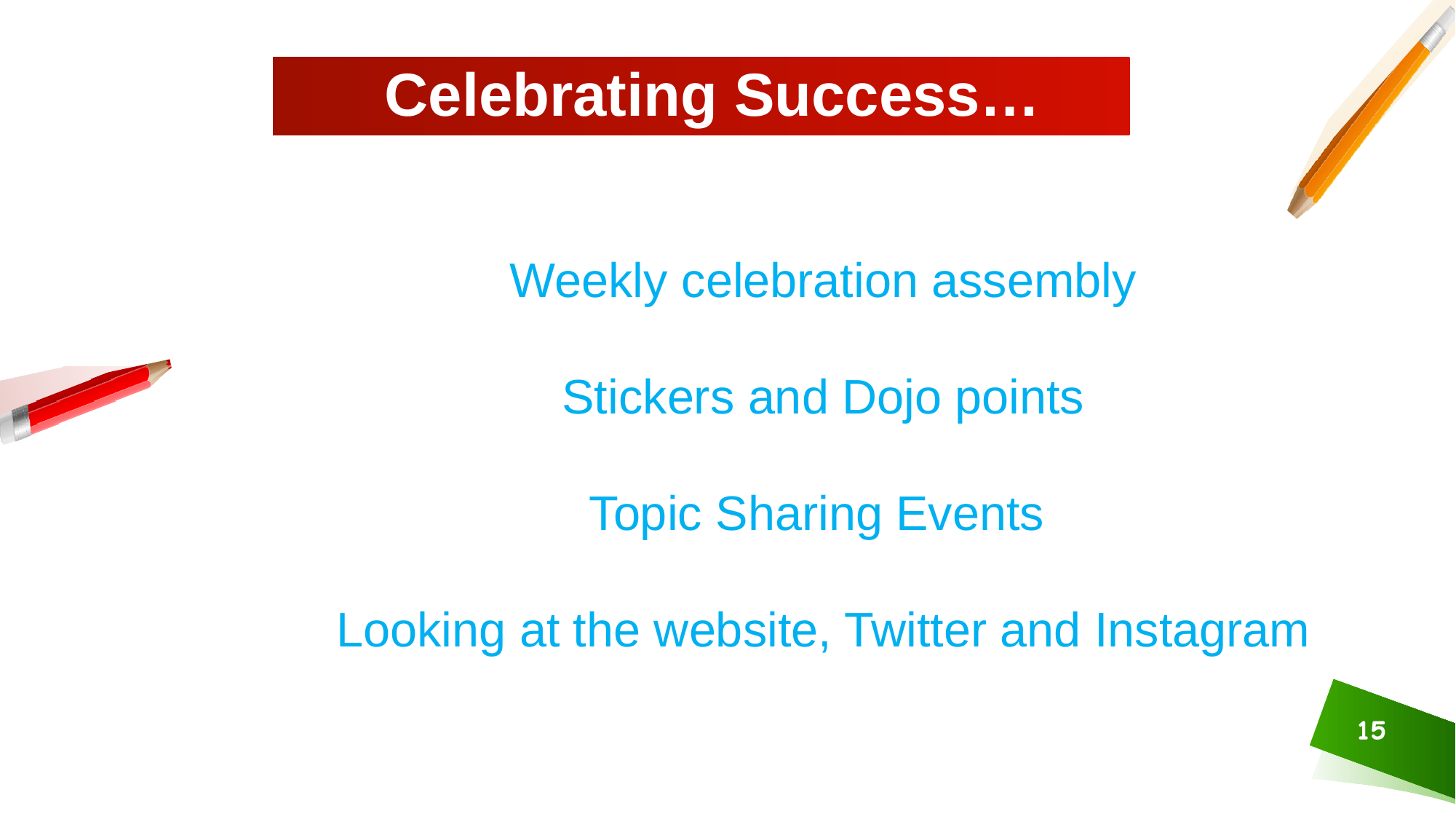

# Celebrating Success…
Weekly celebration assembly

Stickers and Dojo points

Topic Sharing Events

Looking at the website, Twitter and Instagram

15